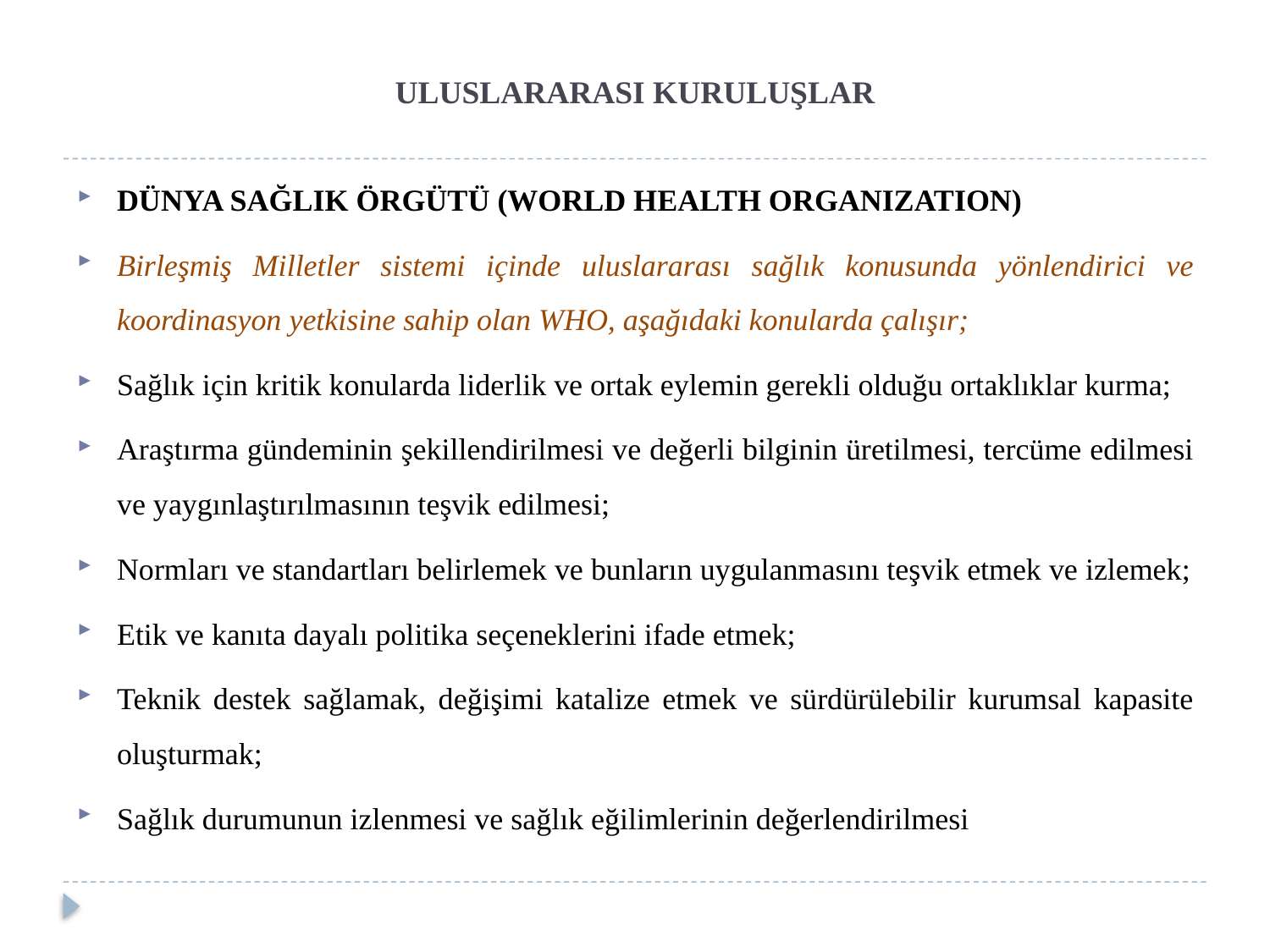

# ULUSLARARASI KURULUŞLAR
DÜNYA SAĞLIK ÖRGÜTÜ (WORLD HEALTH ORGANIZATION)
Birleşmiş Milletler sistemi içinde uluslararası sağlık konusunda yönlendirici ve koordinasyon yetkisine sahip olan WHO, aşağıdaki konularda çalışır;
Sağlık için kritik konularda liderlik ve ortak eylemin gerekli olduğu ortaklıklar kurma;
Araştırma gündeminin şekillendirilmesi ve değerli bilginin üretilmesi, tercüme edilmesi ve yaygınlaştırılmasının teşvik edilmesi;
Normları ve standartları belirlemek ve bunların uygulanmasını teşvik etmek ve izlemek;
Etik ve kanıta dayalı politika seçeneklerini ifade etmek;
Teknik destek sağlamak, değişimi katalize etmek ve sürdürülebilir kurumsal kapasite oluşturmak;
Sağlık durumunun izlenmesi ve sağlık eğilimlerinin değerlendirilmesi